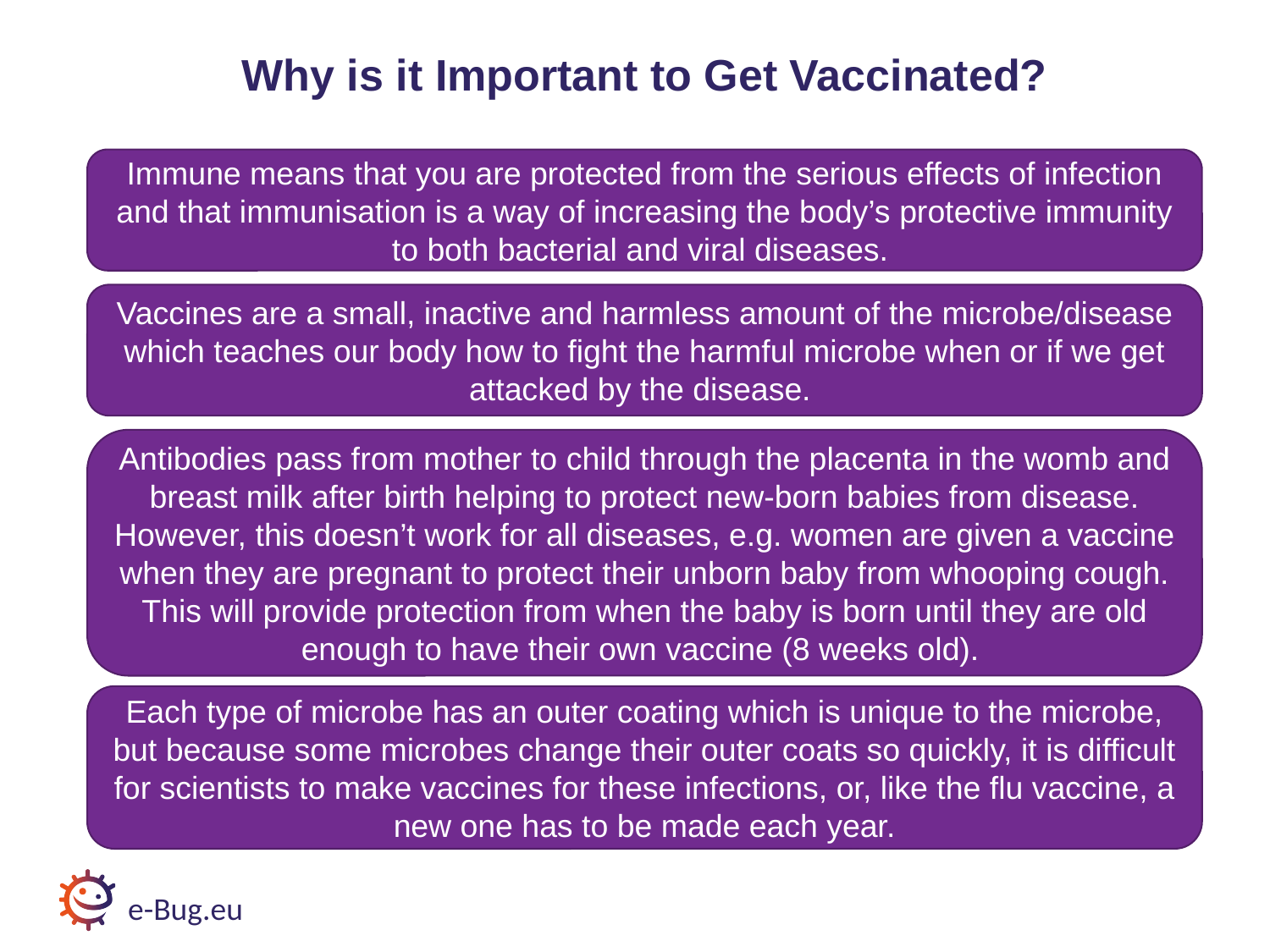

# Why is it Important to Get Vaccinated?
Immune means that you are protected from the serious effects of infection and that immunisation is a way of increasing the body’s protective immunity to both bacterial and viral diseases.
Vaccines are a small, inactive and harmless amount of the microbe/disease which teaches our body how to fight the harmful microbe when or if we get attacked by the disease.
Antibodies pass from mother to child through the placenta in the womb and breast milk after birth helping to protect new-born babies from disease. However, this doesn’t work for all diseases, e.g. women are given a vaccine when they are pregnant to protect their unborn baby from whooping cough. This will provide protection from when the baby is born until they are old enough to have their own vaccine (8 weeks old).
Each type of microbe has an outer coating which is unique to the microbe, but because some microbes change their outer coats so quickly, it is difficult for scientists to make vaccines for these infections, or, like the flu vaccine, a new one has to be made each year.
e-Bug.eu